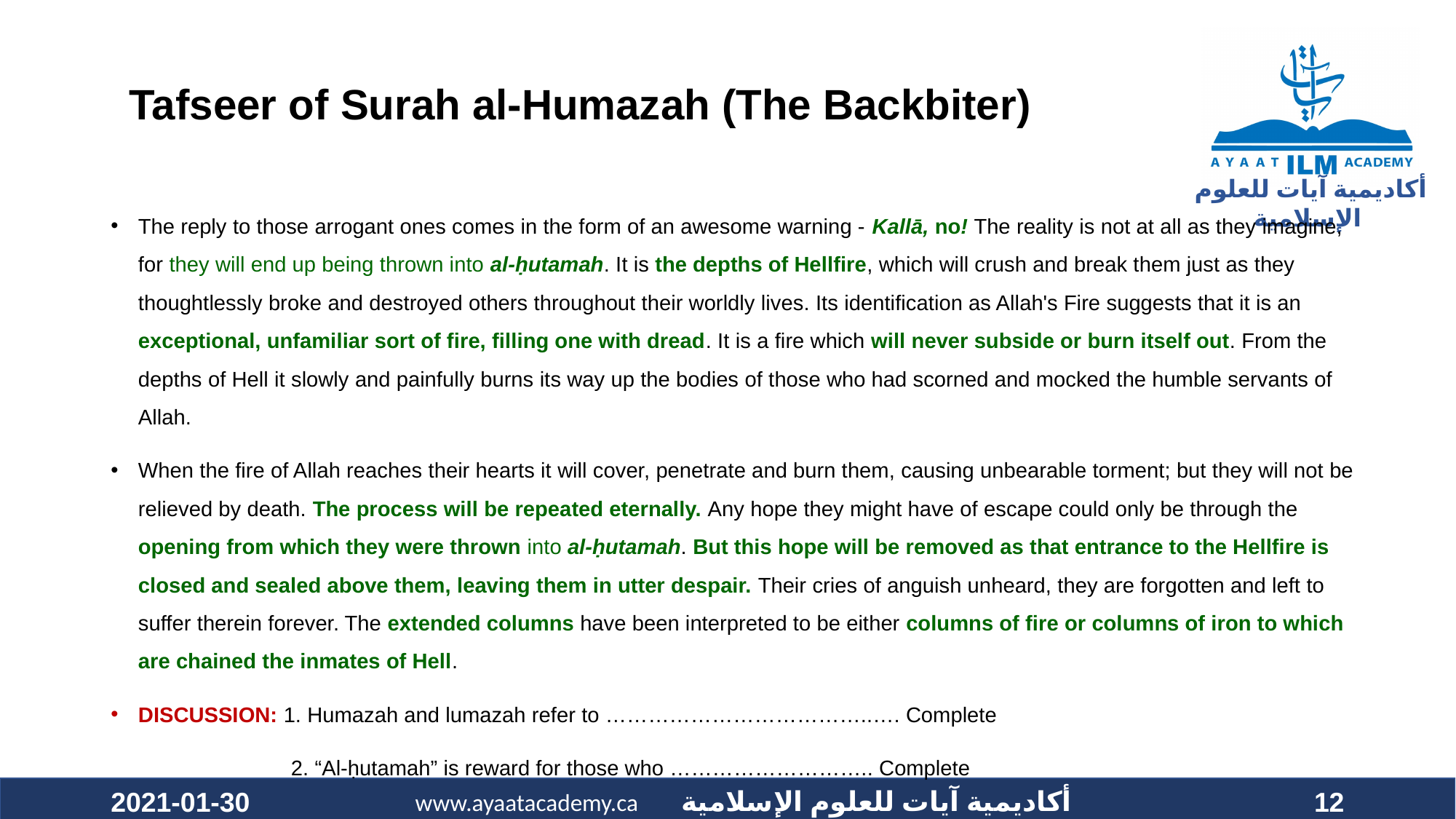

#

Tafseer of Surah al-Humazah (The Backbiter)

The reply to those arrogant ones comes in the form of an awesome warning - Kallā, no! The reality is not at all as they imagine, for they will end up being thrown into al-ḥutamah. It is the depths of Hellfire, which will crush and break them just as they thoughtlessly broke and destroyed others throughout their worldly lives. Its identification as Allah's Fire suggests that it is an exceptional, unfamiliar sort of fire, filling one with dread. It is a fire which will never subside or burn itself out. From the depths of Hell it slowly and painfully burns its way up the bodies of those who had scorned and mocked the humble servants of Allah.
When the fire of Allah reaches their hearts it will cover, penetrate and burn them, causing unbearable torment; but they will not be relieved by death. The process will be repeated eternally. Any hope they might have of escape could only be through the opening from which they were thrown into al-ḥutamah. But this hope will be removed as that entrance to the Hellfire is closed and sealed above them, leaving them in utter despair. Their cries of anguish unheard, they are forgotten and left to suffer therein forever. The extended columns have been interpreted to be either columns of fire or columns of iron to which are chained the inmates of Hell.
DISCUSSION: 1. Humazah and lumazah refer to ………………………………..…. Complete
                              2. “Al-ḥutamah” is reward for those who ……………………….. Complete

2021-01-30
12